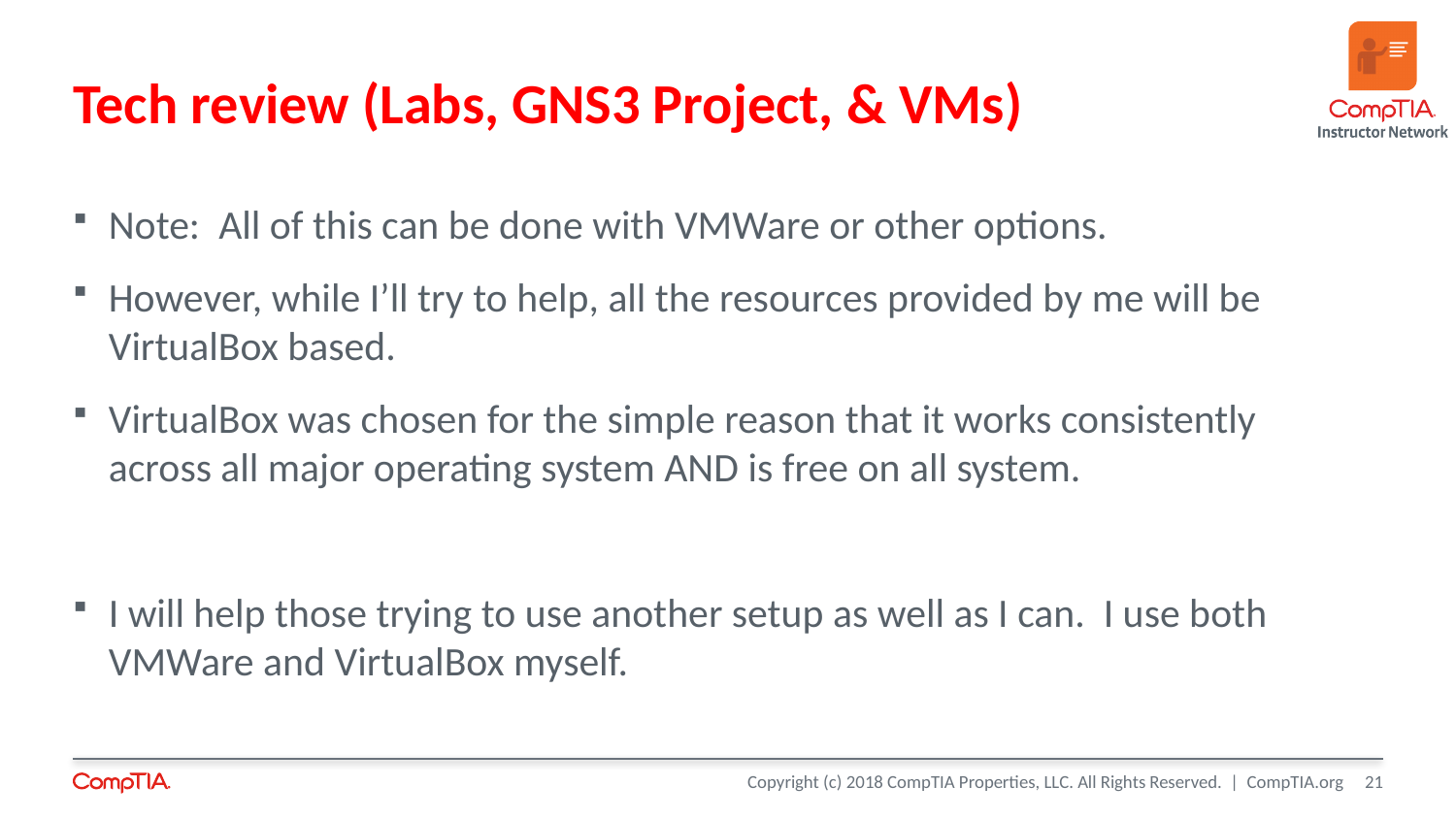

# Tech review (Labs, GNS3 Project, & VMs)
Note:  All of this can be done with VMWare or other options.
However, while I’ll try to help, all the resources provided by me will be VirtualBox based.
VirtualBox was chosen for the simple reason that it works consistently across all major operating system AND is free on all system.

I will help those trying to use another setup as well as I can.  I use both VMWare and VirtualBox myself.

21